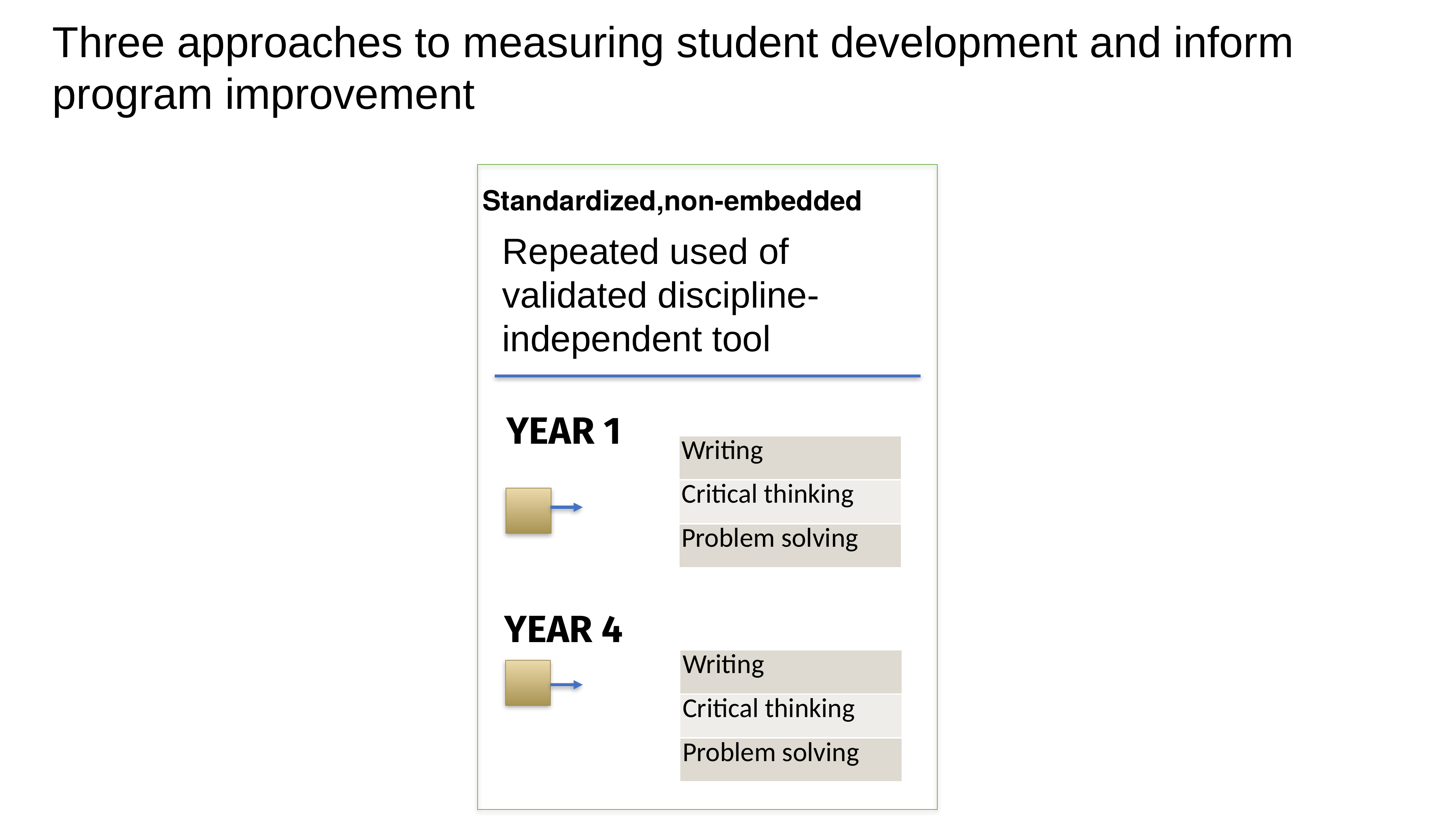

# Three approaches to measuring student development and inform program improvement
Standardized,non-embedded

Repeated used of validated discipline-independent tool

YEAR 1
| Writing |
| --- |
| Critical thinking |
| Problem solving |

YEAR 4
| Writing |
| --- |
| Critical thinking |
| Problem solving |